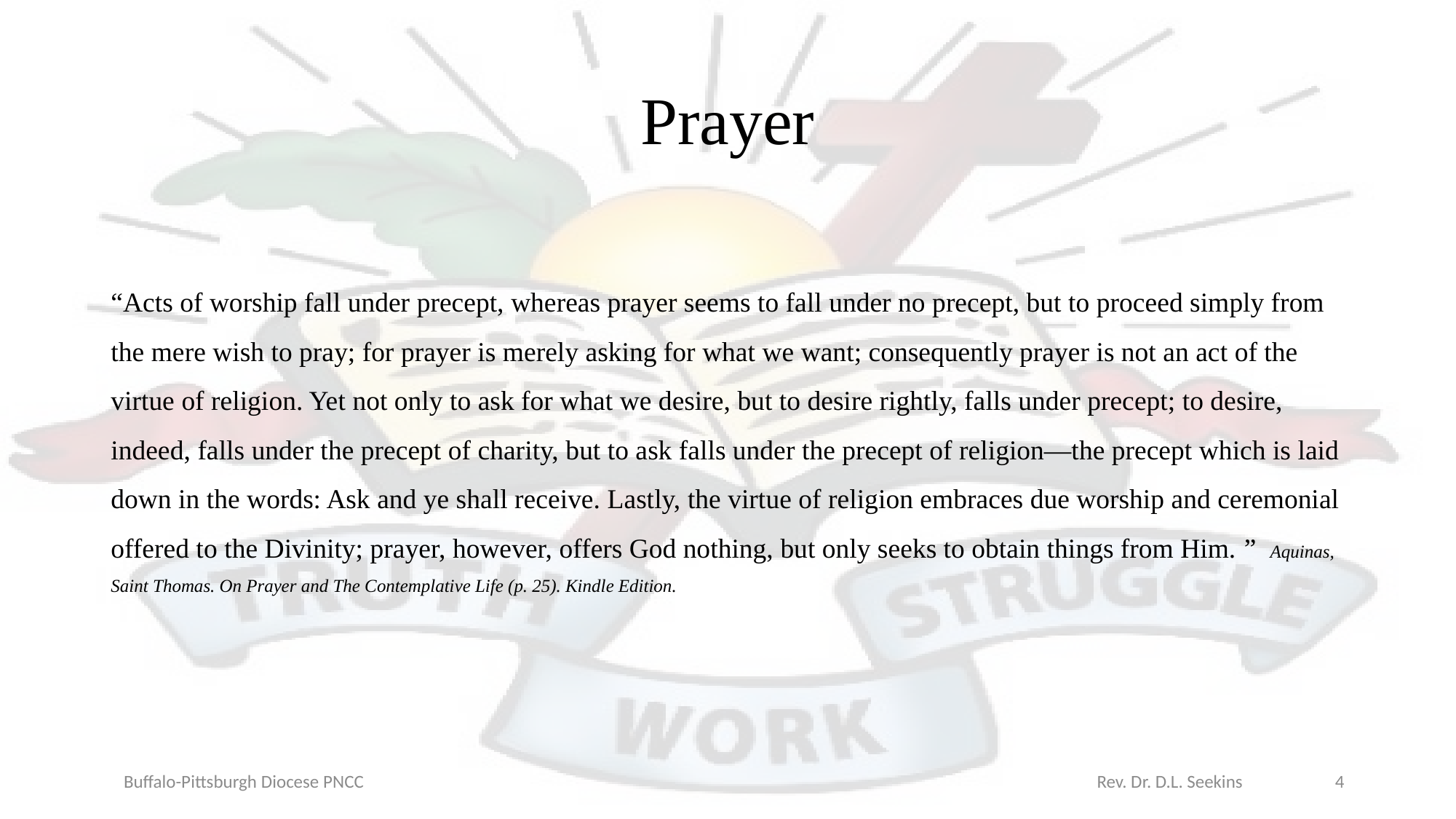

# Prayer

“Acts of worship fall under precept, whereas prayer seems to fall under no precept, but to proceed simply from the mere wish to pray; for prayer is merely asking for what we want; consequently prayer is not an act of the virtue of religion. Yet not only to ask for what we desire, but to desire rightly, falls under precept; to desire, indeed, falls under the precept of charity, but to ask falls under the precept of religion—the precept which is laid down in the words: Ask and ye shall receive. Lastly, the virtue of religion embraces due worship and ceremonial offered to the Divinity; prayer, however, offers God nothing, but only seeks to obtain things from Him. ”  Aquinas, Saint Thomas. On Prayer and The Contemplative Life (p. 25). Kindle Edition.

Buffalo-Pittsburgh Diocese PNCC                                                                                                                                                                                Rev. Dr. D.L. Seekins
4